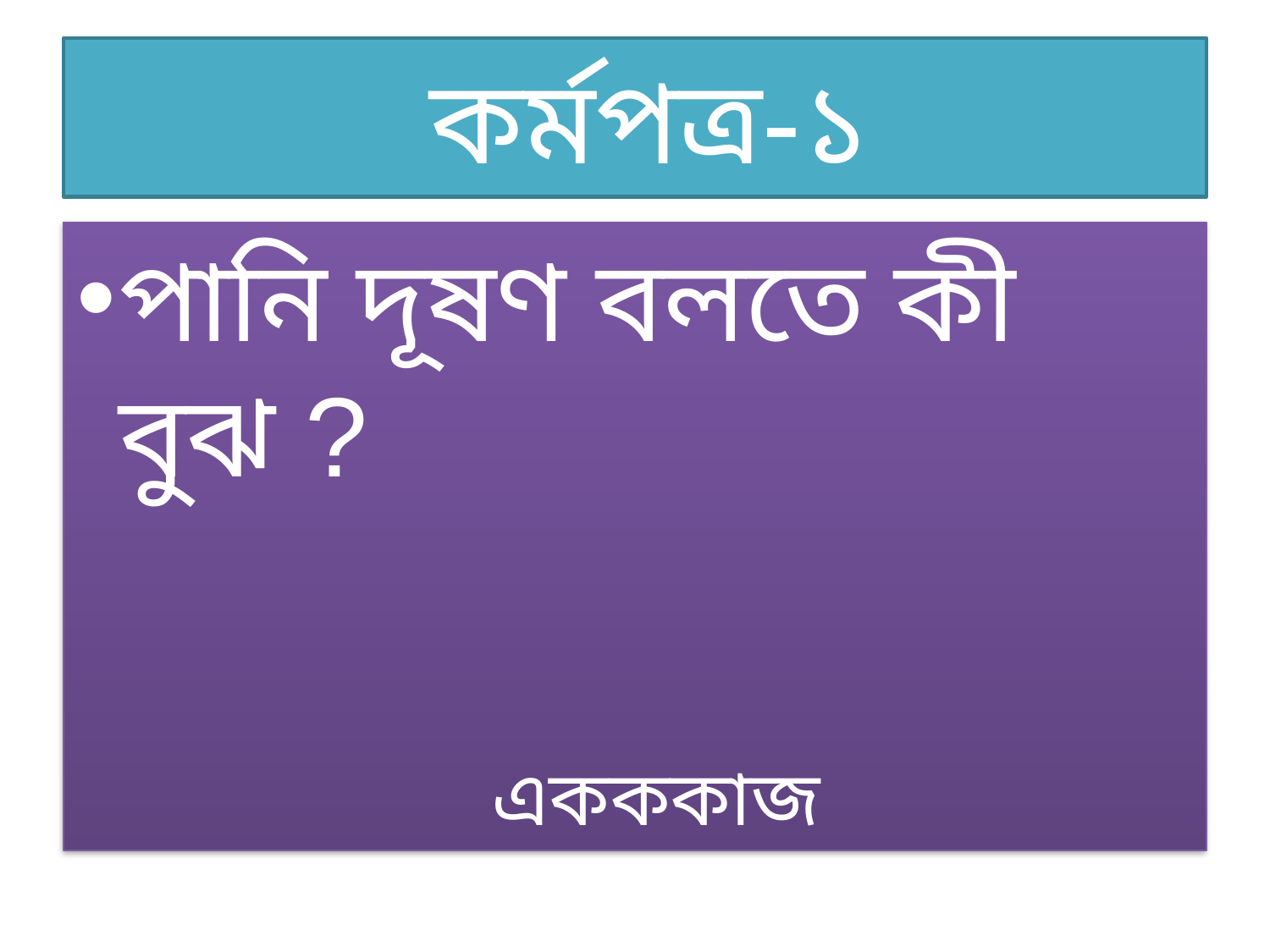

# কর্মপত্র-১
পানি দূষণ বলতে কী বুঝ ?

                                                               একককাজ